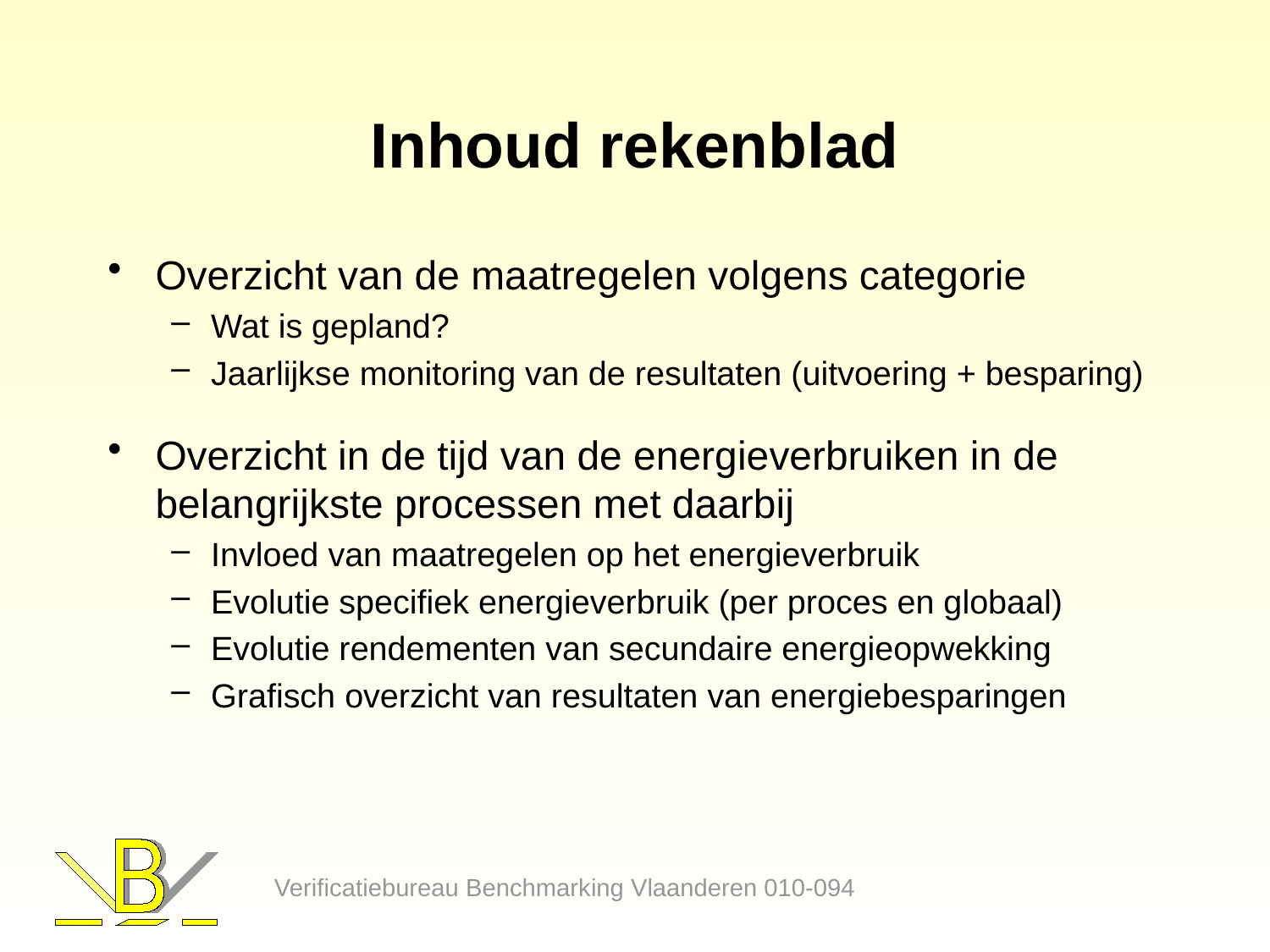

# Inhoud rekenblad
Overzicht van de maatregelen volgens categorie
Wat is gepland?
Jaarlijkse monitoring van de resultaten (uitvoering + besparing)

Overzicht in de tijd van de energieverbruiken in de belangrijkste processen met daarbij
Invloed van maatregelen op het energieverbruik
Evolutie specifiek energieverbruik (per proces en globaal)
Evolutie rendementen van secundaire energieopwekking
Grafisch overzicht van resultaten van energiebesparingen

Verificatiebureau Benchmarking Vlaanderen 010-094